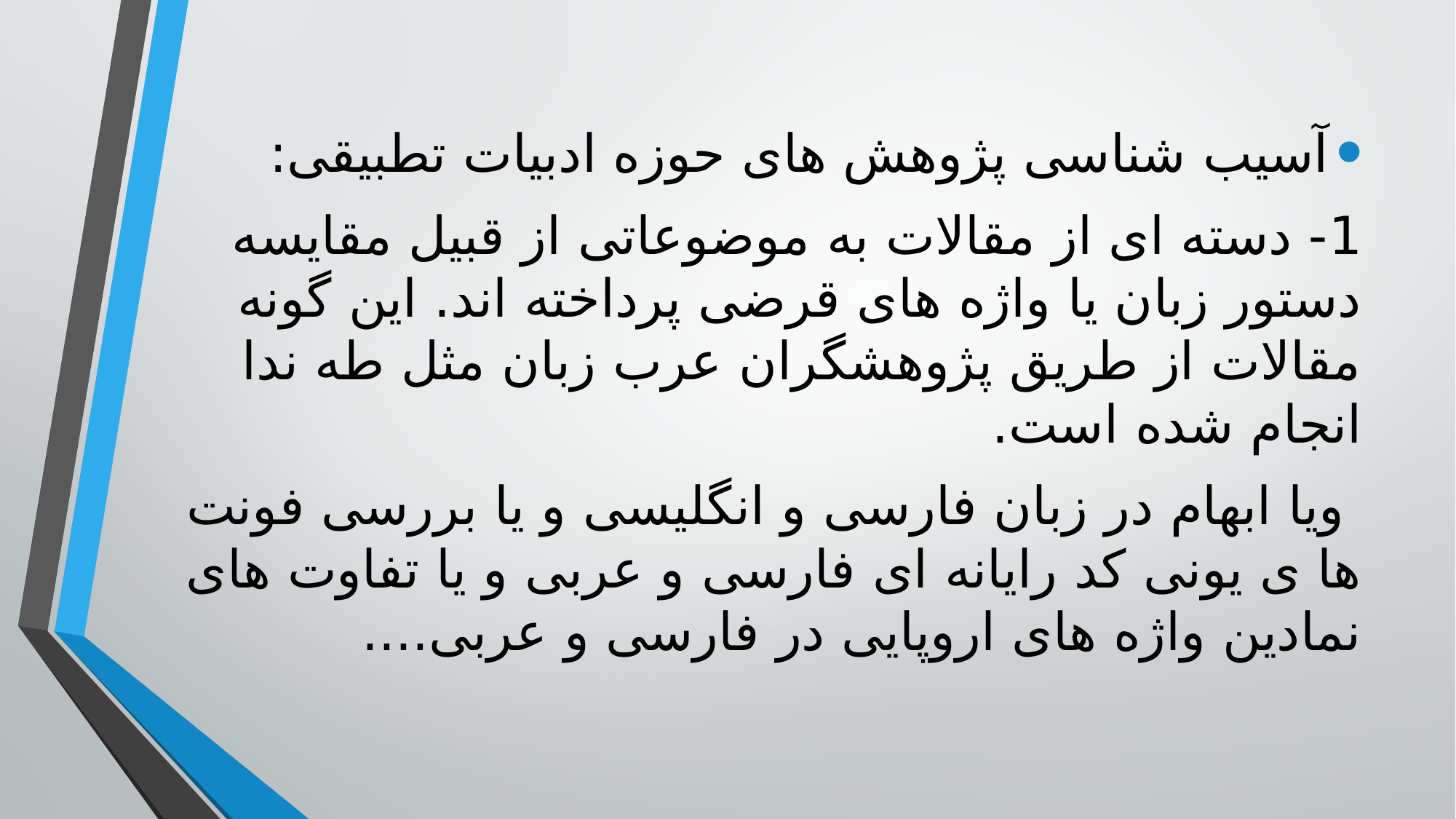

آسیب شناسی پژوهش های حوزه ادبیات تطبیقی:
1- دسته ای از مقالات به موضوعاتی از قبیل مقایسه دستور زبان یا واژه های قرضی پرداخته اند. این گونه مقالات از طریق پژوهشگران عرب زبان مثل طه ندا انجام شده است.
 ویا ابهام در زبان فارسی و انگلیسی و یا بررسی فونت ها ی یونی کد رایانه ای فارسی و عربی و یا تفاوت های نمادین واژه های اروپایی در فارسی و عربی....